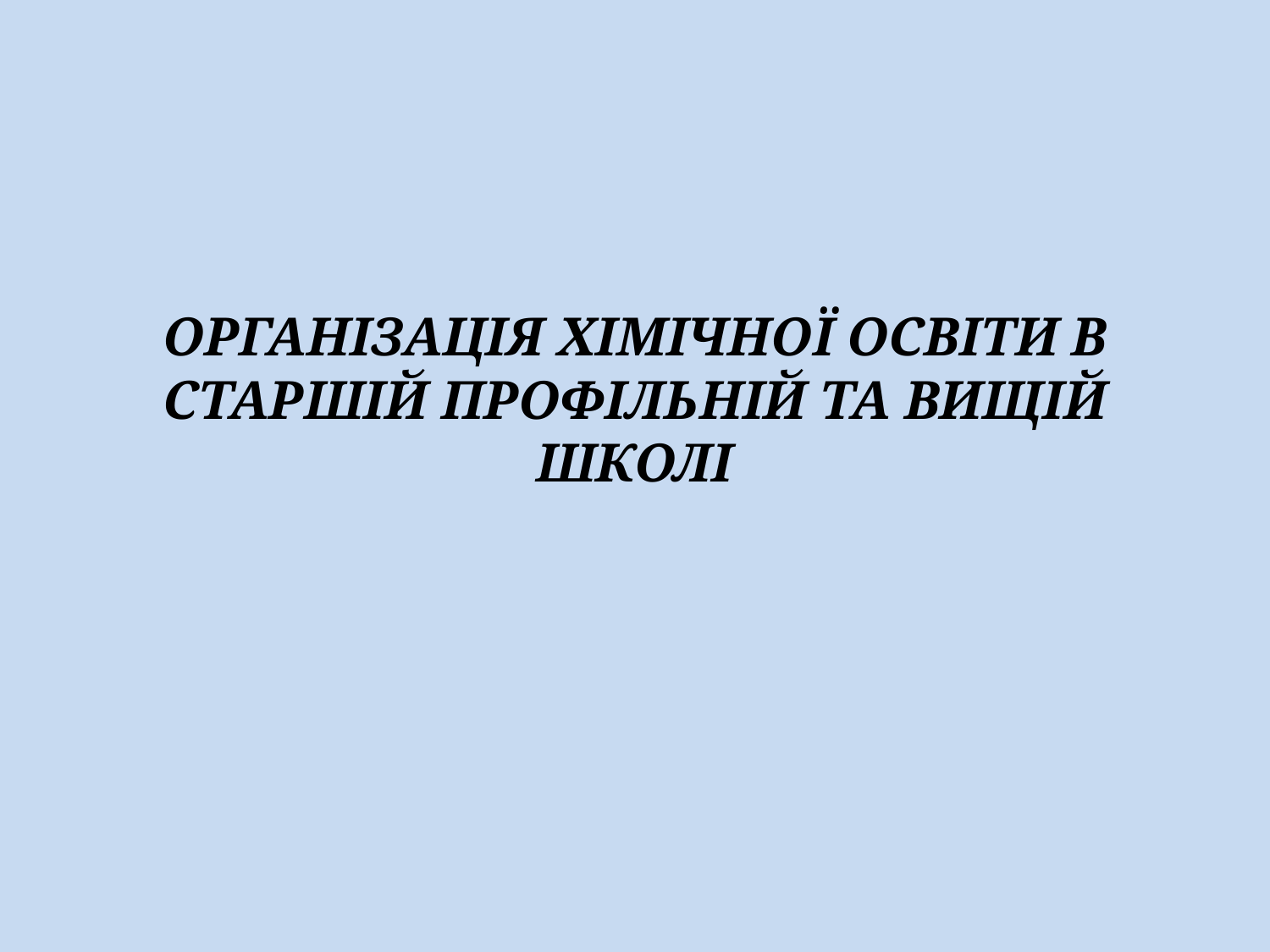

# ОРГАНІЗАЦІЯ ХІМІЧНОЇ ОСВІТИ В СТАРШІЙ ПРОФІЛЬНІЙ ТА ВИЩІЙ ШКОЛІ